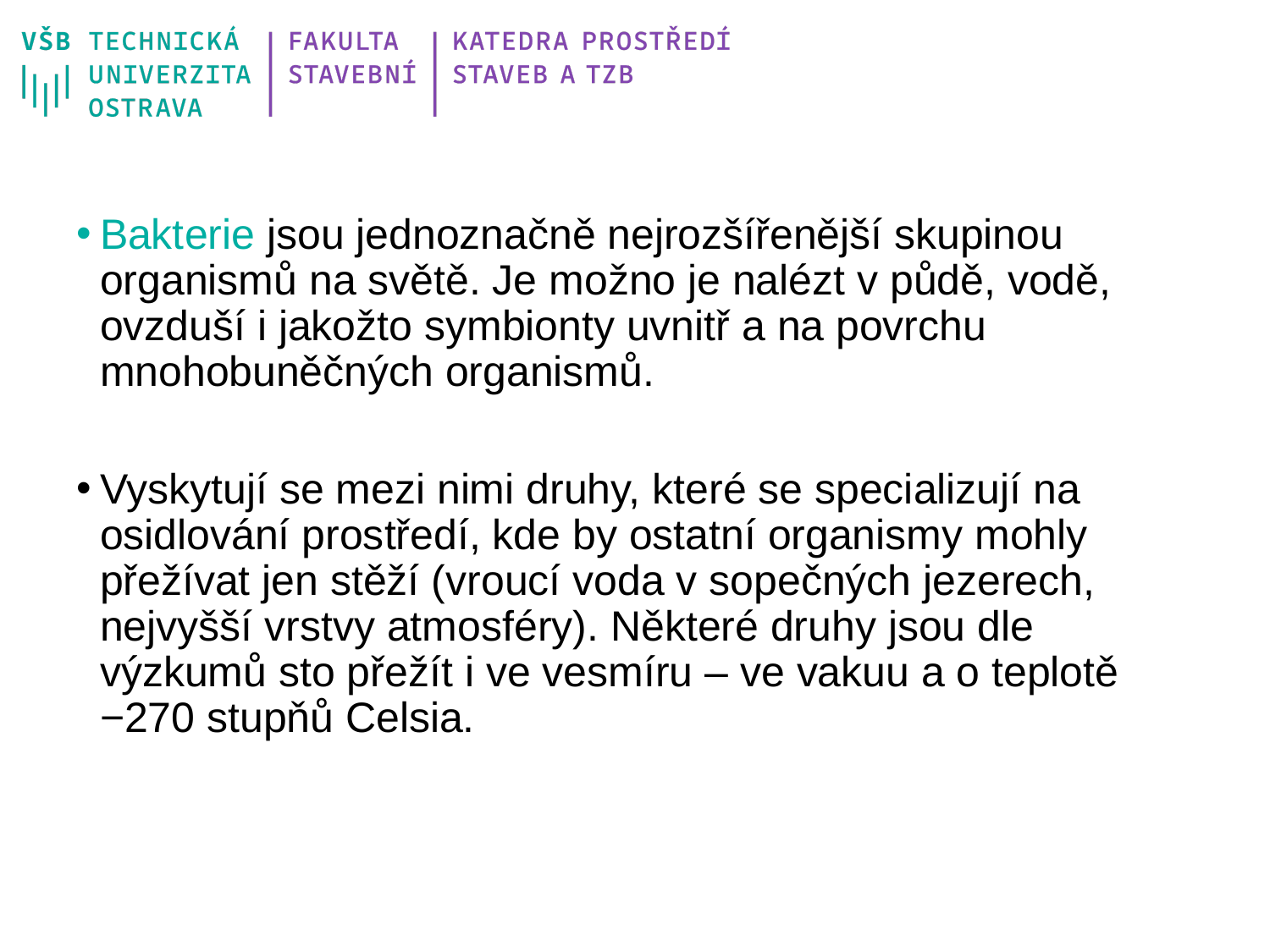

Bakterie jsou jednoznačně nejrozšířenější skupinou organismů na světě. Je možno je nalézt v půdě, vodě, ovzduší i jakožto symbionty uvnitř a na povrchu mnohobuněčných organismů.

Vyskytují se mezi nimi druhy, které se specializují na osidlování prostředí, kde by ostatní organismy mohly přežívat jen stěží (vroucí voda v sopečných jezerech, nejvyšší vrstvy atmosféry). Některé druhy jsou dle výzkumů sto přežít i ve vesmíru – ve vakuu a o teplotě −270 stupňů Celsia.